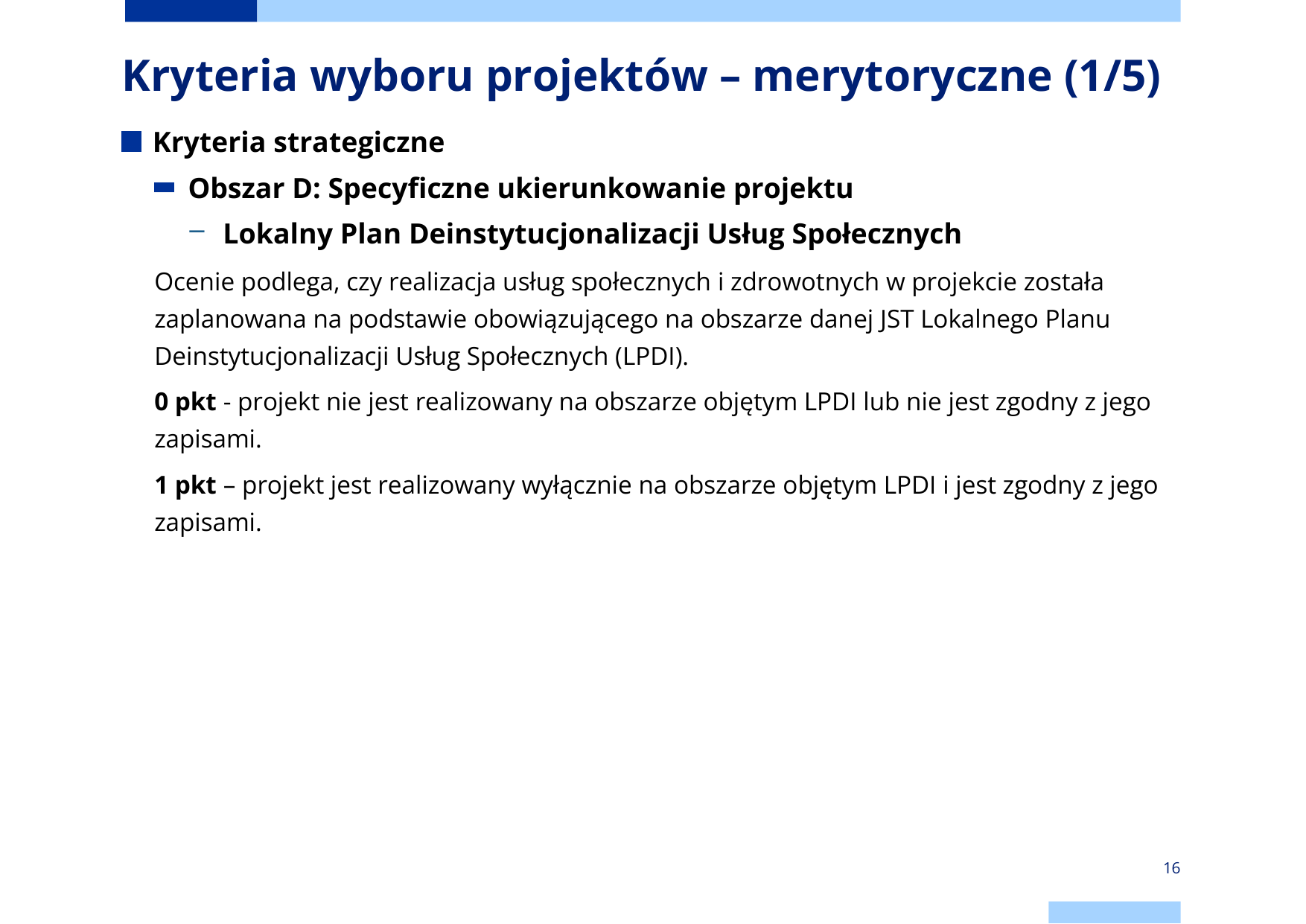

# Kryteria wyboru projektów – merytoryczne (1/5)
Kryteria strategiczne
Obszar D: Specyficzne ukierunkowanie projektu
Lokalny Plan Deinstytucjonalizacji Usług Społecznych
Ocenie podlega, czy realizacja usług społecznych i zdrowotnych w projekcie została zaplanowana na podstawie obowiązującego na obszarze danej JST Lokalnego Planu Deinstytucjonalizacji Usług Społecznych (LPDI).
0 pkt - projekt nie jest realizowany na obszarze objętym LPDI lub nie jest zgodny z jego zapisami.
1 pkt – projekt jest realizowany wyłącznie na obszarze objętym LPDI i jest zgodny z jego zapisami.
16